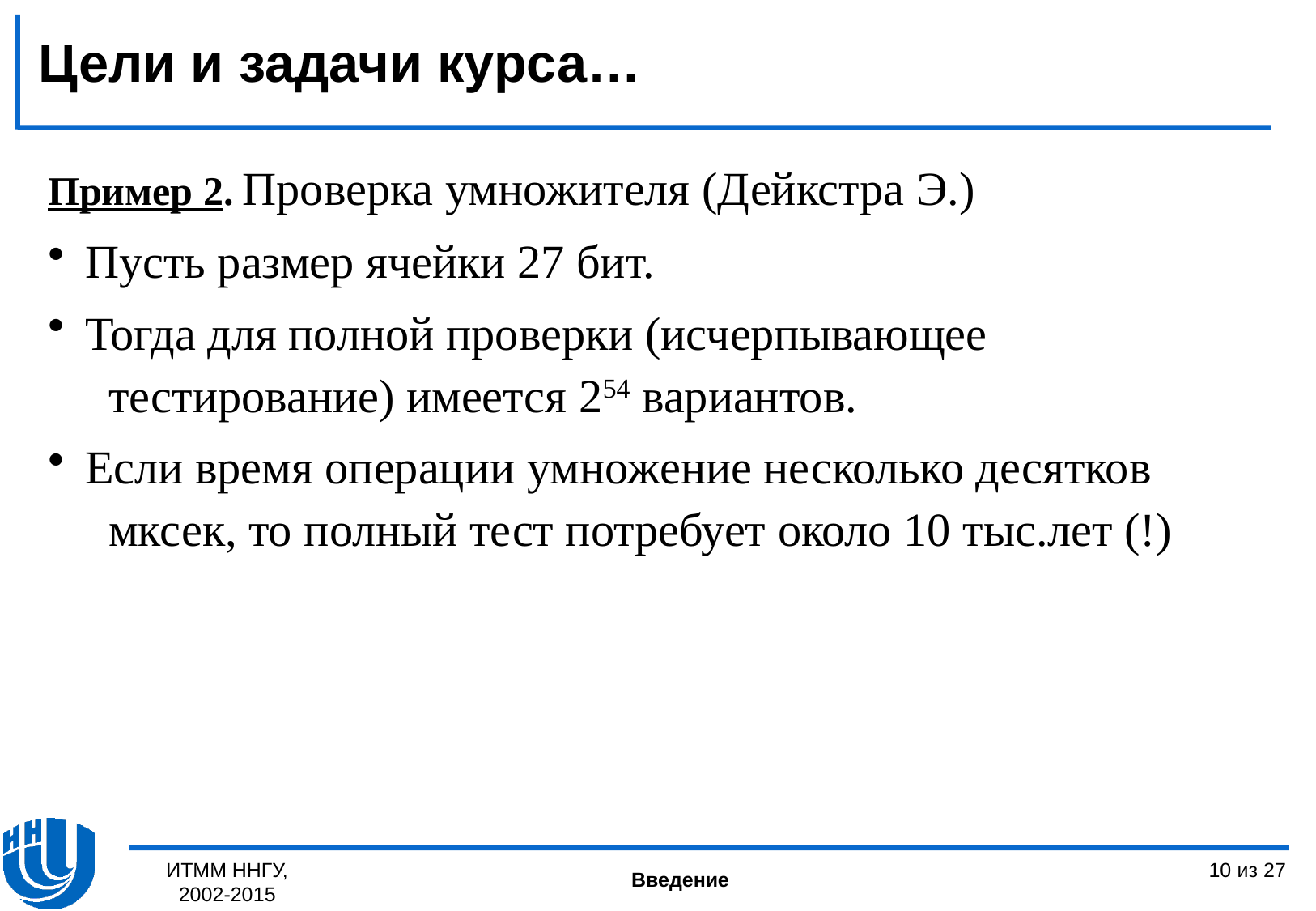

Цели и задачи курса…
Пример 2. Проверка умножителя (Дейкстра Э.)
 Пусть размер ячейки 27 бит.
 Тогда для полной проверки (исчерпывающее
   тестирование) имеется 254 вариантов.
 Если время операции умножение несколько десятков
   мксек, то полный тест потребует около 10 тыс.лет (!)

ИТММ ННГУ, 2002-2015
10 из 27
Введение